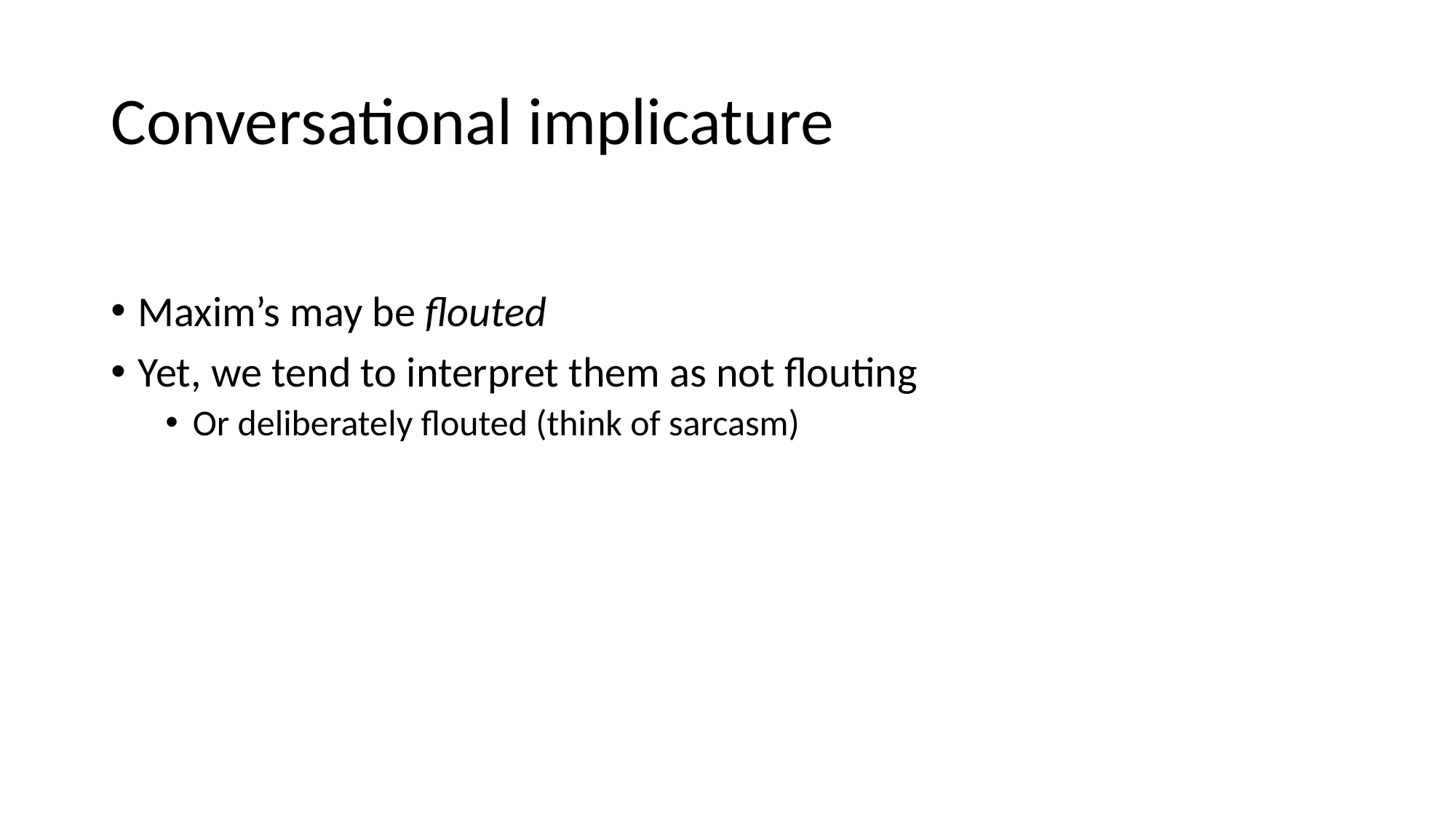

# Conversational implicature

Maxim’s may be flouted
Yet, we tend to interpret them as not flouting
Or deliberately flouted (think of sarcasm)